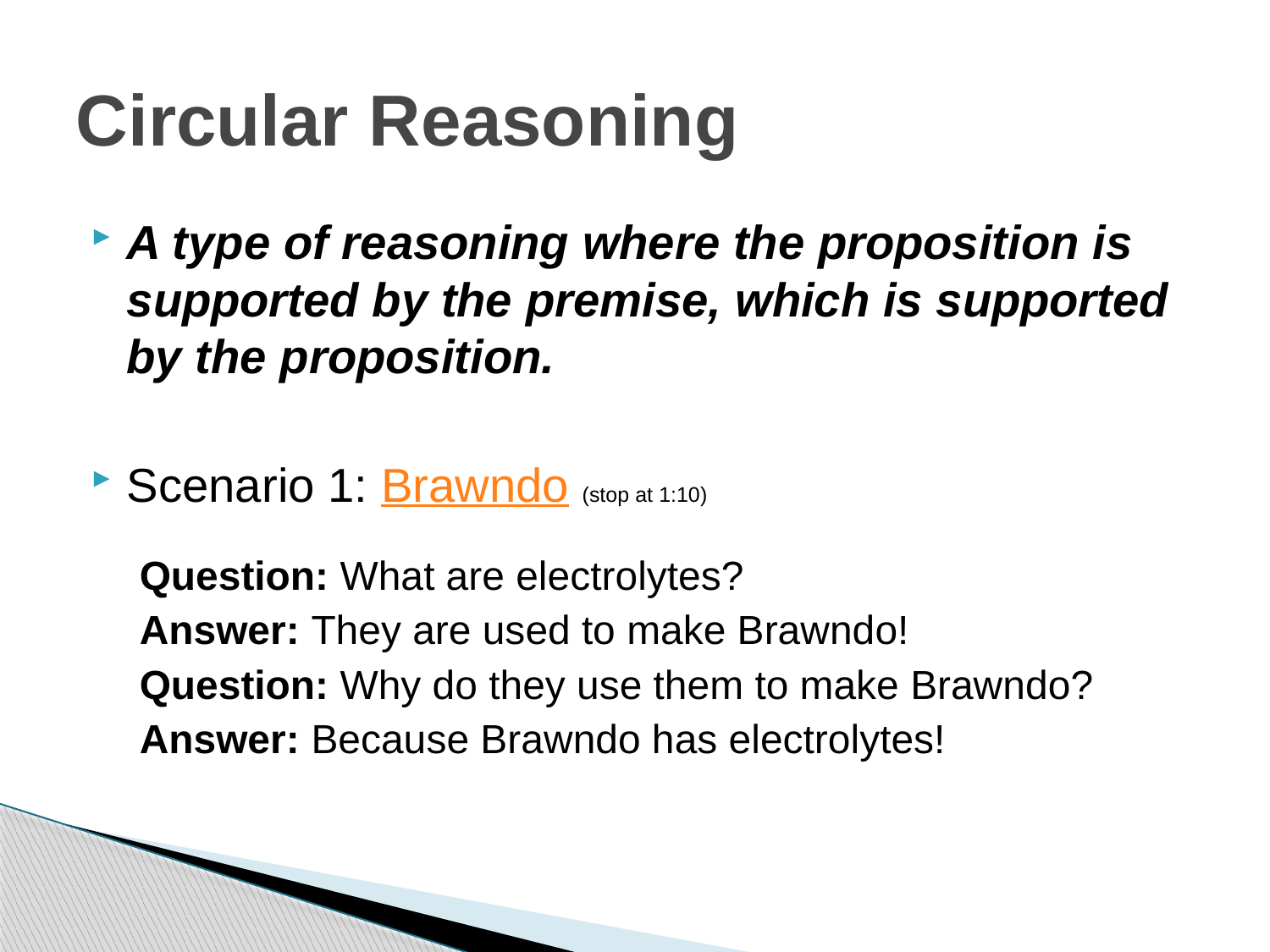

# Circular Reasoning
A type of reasoning where the proposition is supported by the premise, which is supported by the proposition.

Scenario 1: Brawndo (stop at 1:10)

Question: What are electrolytes?
Answer: They are used to make Brawndo!
Question: Why do they use them to make Brawndo?
Answer: Because Brawndo has electrolytes!